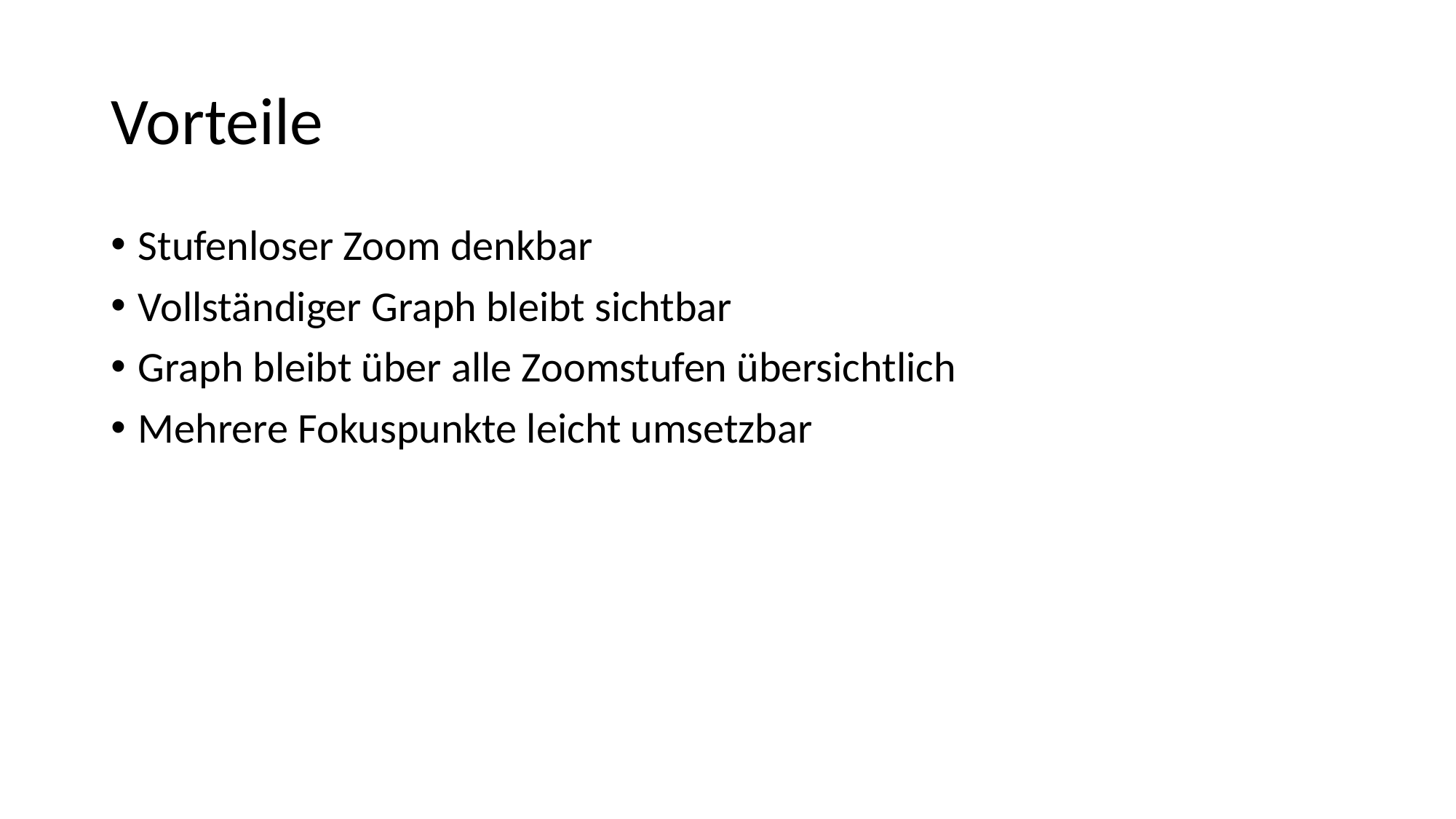

# Vorteile
Stufenloser Zoom denkbar
Vollständiger Graph bleibt sichtbar
Graph bleibt über alle Zoomstufen übersichtlich
Mehrere Fokuspunkte leicht umsetzbar